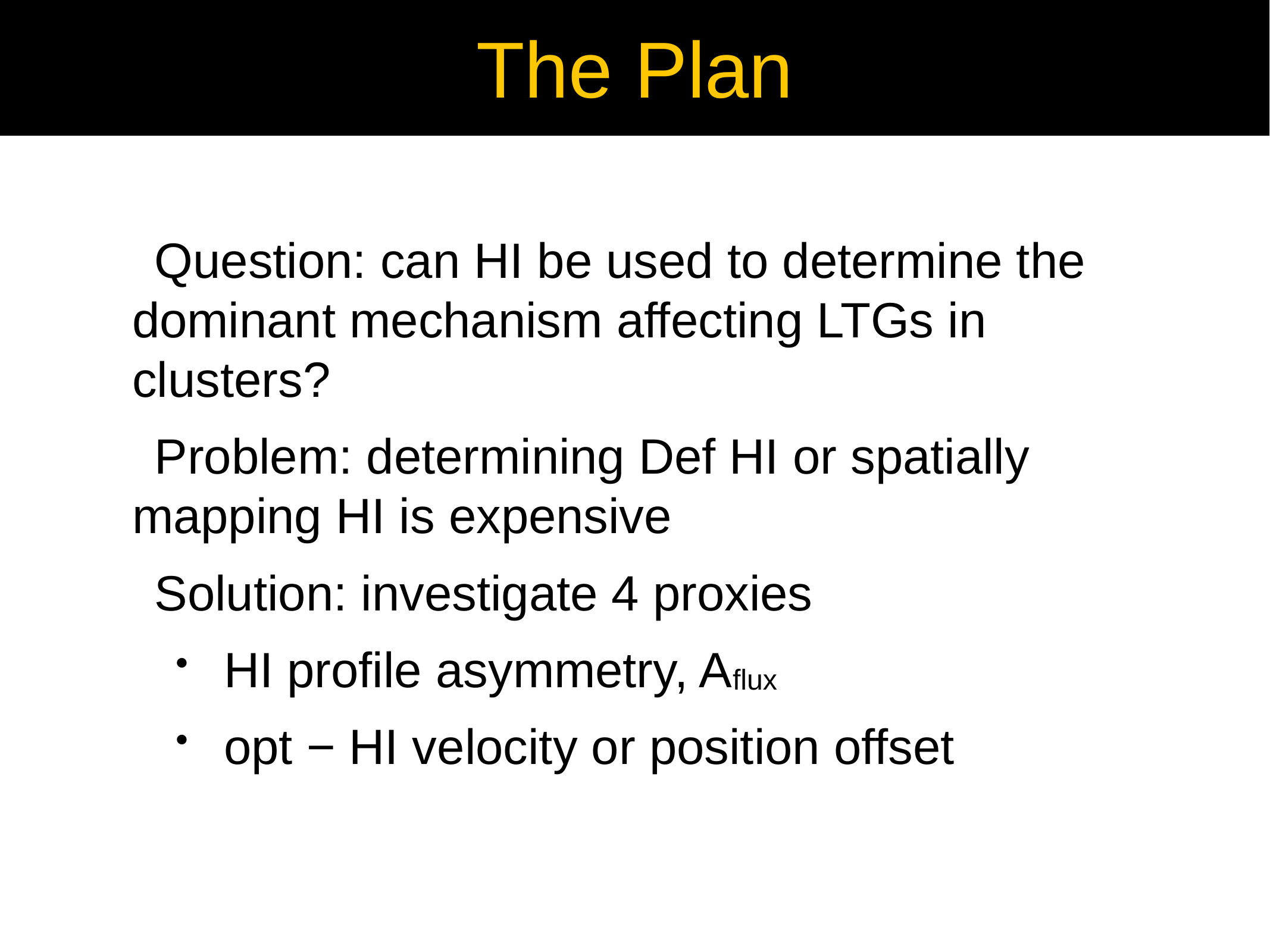

The Plan
Question: can HI be used to determine the dominant mechanism affecting LTGs in clusters?
Problem: determining Def HI or spatially mapping HI is expensive
Solution: investigate 4 proxies
HI profile asymmetry, Aflux
opt − HI velocity or position offset
Ram pressure stripping
 CGCG 97-121 in A1367
Scott et al. 2017 (submitted)